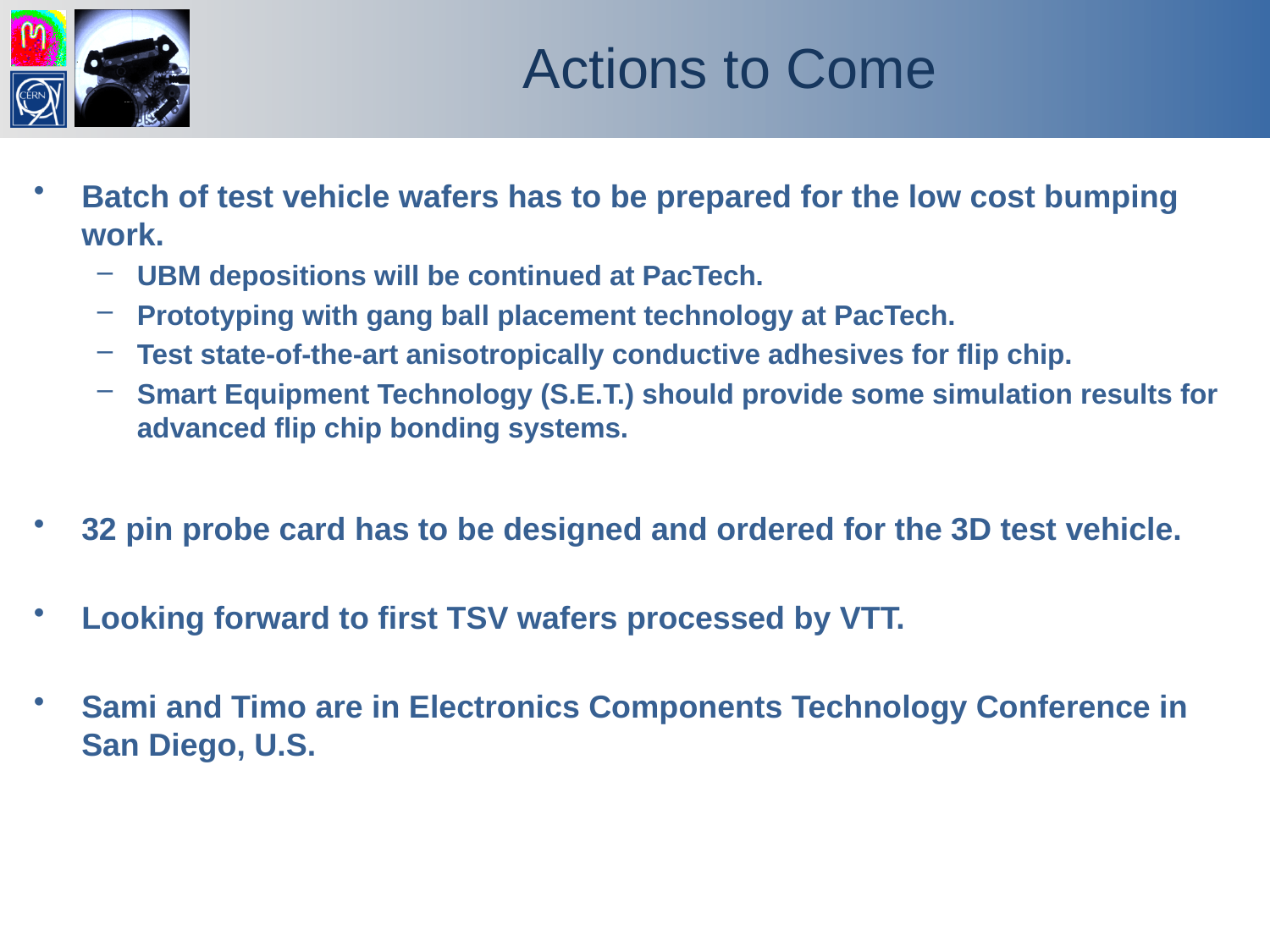

# Actions to Come
Batch of test vehicle wafers has to be prepared for the low cost bumping work.
UBM depositions will be continued at PacTech.
Prototyping with gang ball placement technology at PacTech.
Test state-of-the-art anisotropically conductive adhesives for flip chip.
Smart Equipment Technology (S.E.T.) should provide some simulation results for advanced flip chip bonding systems.

32 pin probe card has to be designed and ordered for the 3D test vehicle.

Looking forward to first TSV wafers processed by VTT.

Sami and Timo are in Electronics Components Technology Conference in San Diego, U.S.